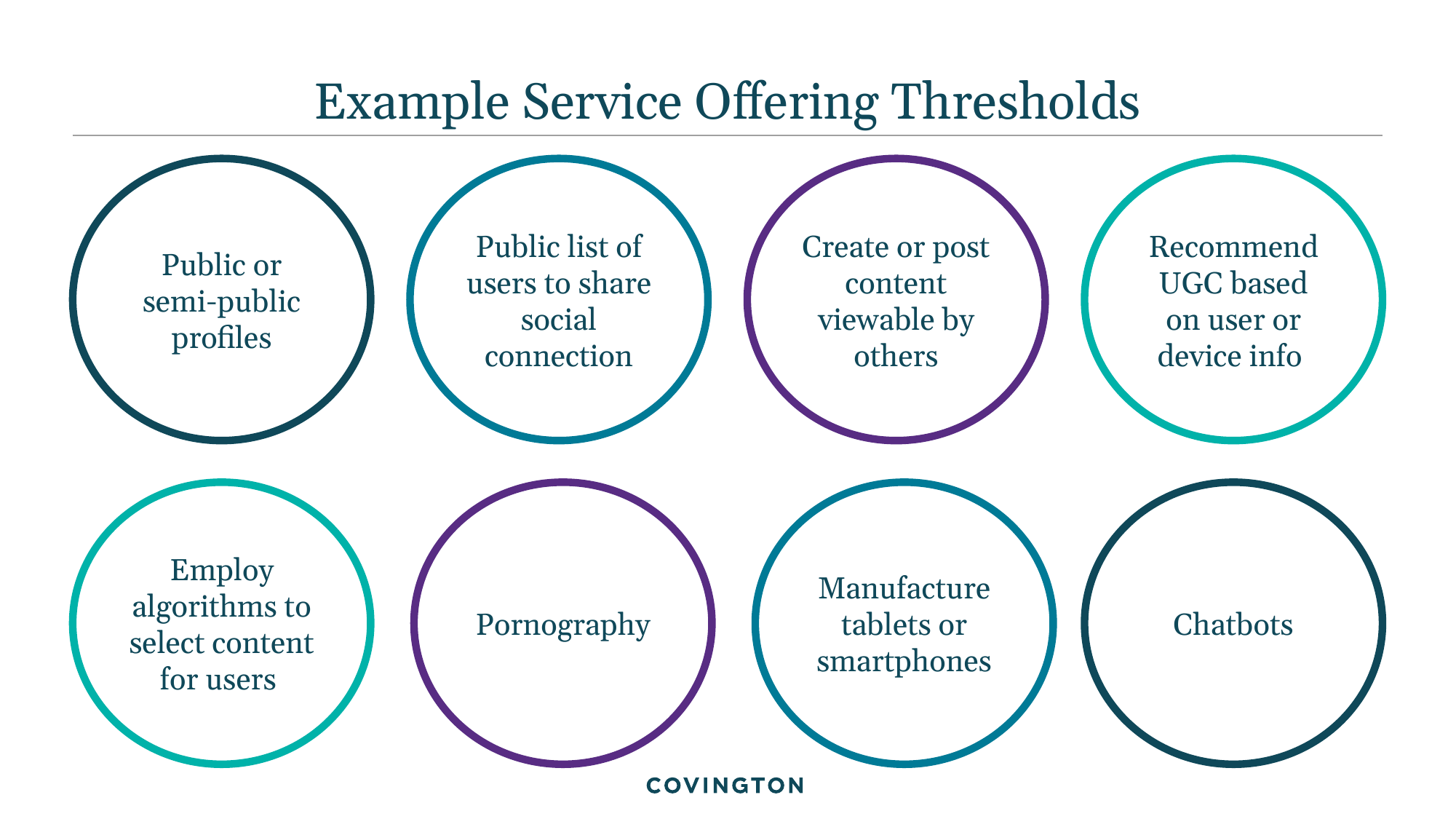

# Example Service Offering Thresholds
Public or semi-public profiles
Public list of users to share social connection
Create or post content viewable by others
Recommend UGC based on user or device info
Employ algorithms to select content for users
Pornography
Manufacture tablets or smartphones
Chatbots